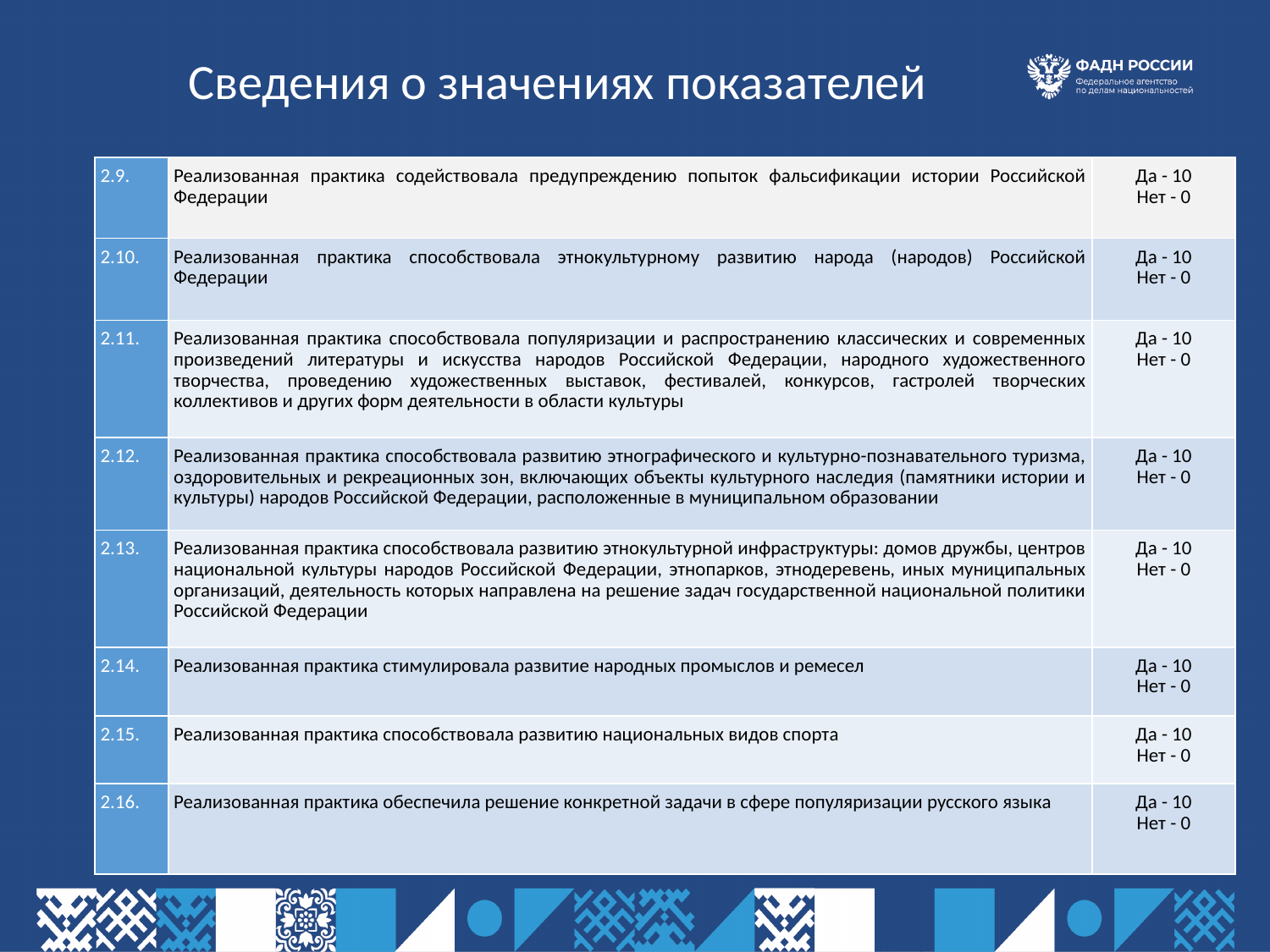

Сведения о значениях показателей

| 2.9. | Реализованная практика содействовала предупреждению попыток фальсификации истории Российской Федерации | Да - 10 Нет - 0 |
| --- | --- | --- |
| 2.10. | Реализованная практика способствовала этнокультурному развитию народа (народов) Российской Федерации | Да - 10 Нет - 0 |
| 2.11. | Реализованная практика способствовала популяризации и распространению классических и современных произведений литературы и искусства народов Российской Федерации, народного художественного творчества, проведению художественных выставок, фестивалей, конкурсов, гастролей творческих коллективов и других форм деятельности в области культуры | Да - 10 Нет - 0 |
| 2.12. | Реализованная практика способствовала развитию этнографического и культурно-познавательного туризма, оздоровительных и рекреационных зон, включающих объекты культурного наследия (памятники истории и культуры) народов Российской Федерации, расположенные в муниципальном образовании | Да - 10 Нет - 0 |
| 2.13. | Реализованная практика способствовала развитию этнокультурной инфраструктуры: домов дружбы, центров национальной культуры народов Российской Федерации, этнопарков, этнодеревень, иных муниципальных организаций, деятельность которых направлена на решение задач государственной национальной политики Российской Федерации | Да - 10 Нет - 0 |
| 2.14. | Реализованная практика стимулировала развитие народных промыслов и ремесел | Да - 10 Нет - 0 |
| 2.15. | Реализованная практика способствовала развитию национальных видов спорта | Да - 10 Нет - 0 |
| 2.16. | Реализованная практика обеспечила решение конкретной задачи в сфере популяризации русского языка | Да - 10 Нет - 0 |